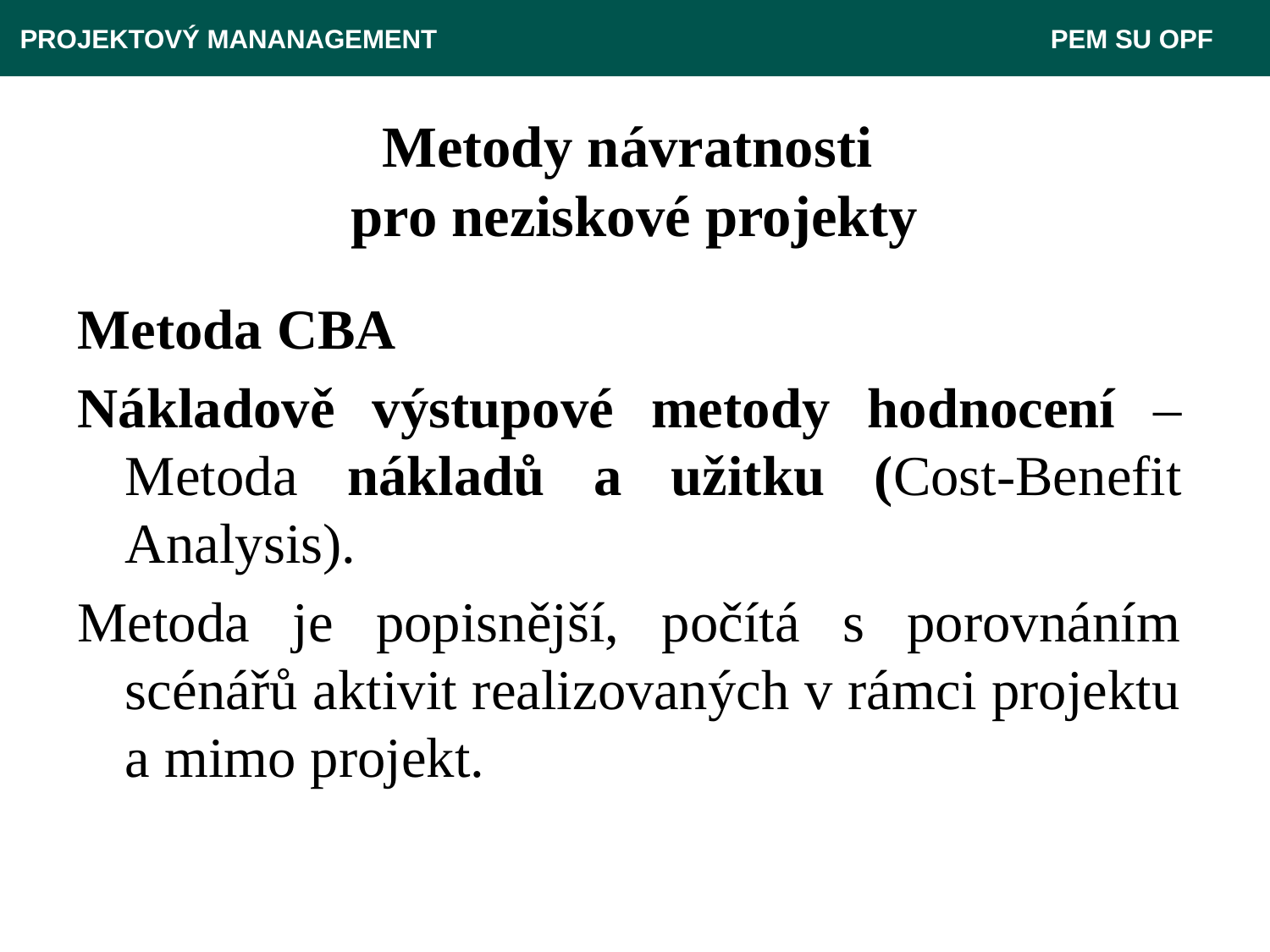

PROJEKTOVÝ MANANAGEMENT					   PEM SU OPF
# Metody návratnosti pro neziskové projekty
Metoda CBA
Nákladově výstupové metody hodnocení – Metoda nákladů a užitku (Cost-Benefit Analysis).
Metoda je popisnější, počítá s porovnáním scénářů aktivit realizovaných v rámci projektu a mimo projekt.